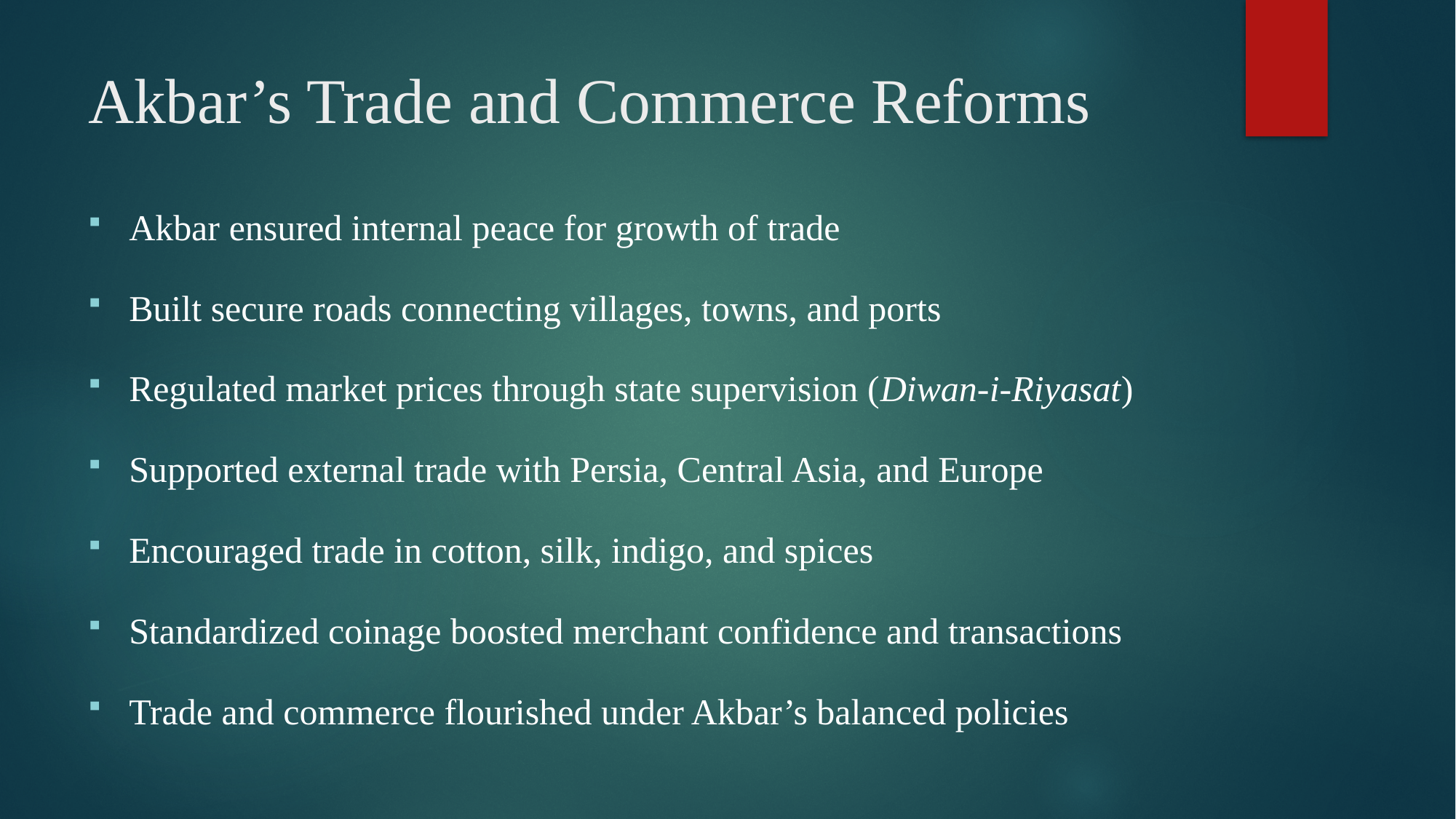

# Akbar’s Trade and Commerce Reforms
Akbar ensured internal peace for growth of trade
Built secure roads connecting villages, towns, and ports
Regulated market prices through state supervision (Diwan-i-Riyasat)
Supported external trade with Persia, Central Asia, and Europe
Encouraged trade in cotton, silk, indigo, and spices
Standardized coinage boosted merchant confidence and transactions
Trade and commerce flourished under Akbar’s balanced policies